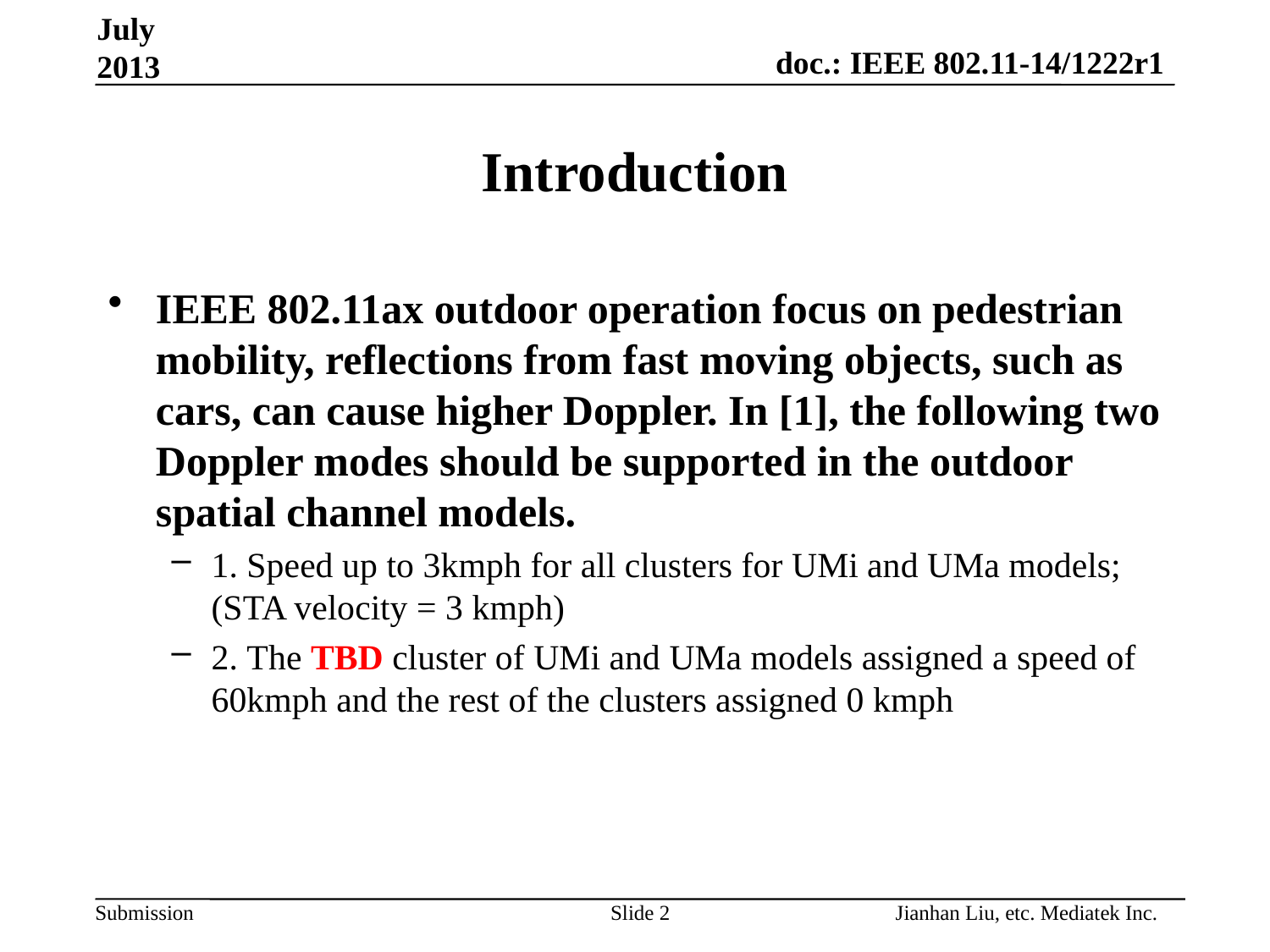

July 2013
# Introduction
IEEE 802.11ax outdoor operation focus on pedestrian mobility, reflections from fast moving objects, such as cars, can cause higher Doppler. In [1], the following two Doppler modes should be supported in the outdoor spatial channel models.
1. Speed up to 3kmph for all clusters for UMi and UMa models; (STA velocity = 3 kmph)
2. The TBD cluster of UMi and UMa models assigned a speed of 60kmph and the rest of the clusters assigned 0 kmph

Jianhan Liu, etc. Mediatek Inc.
Slide 2